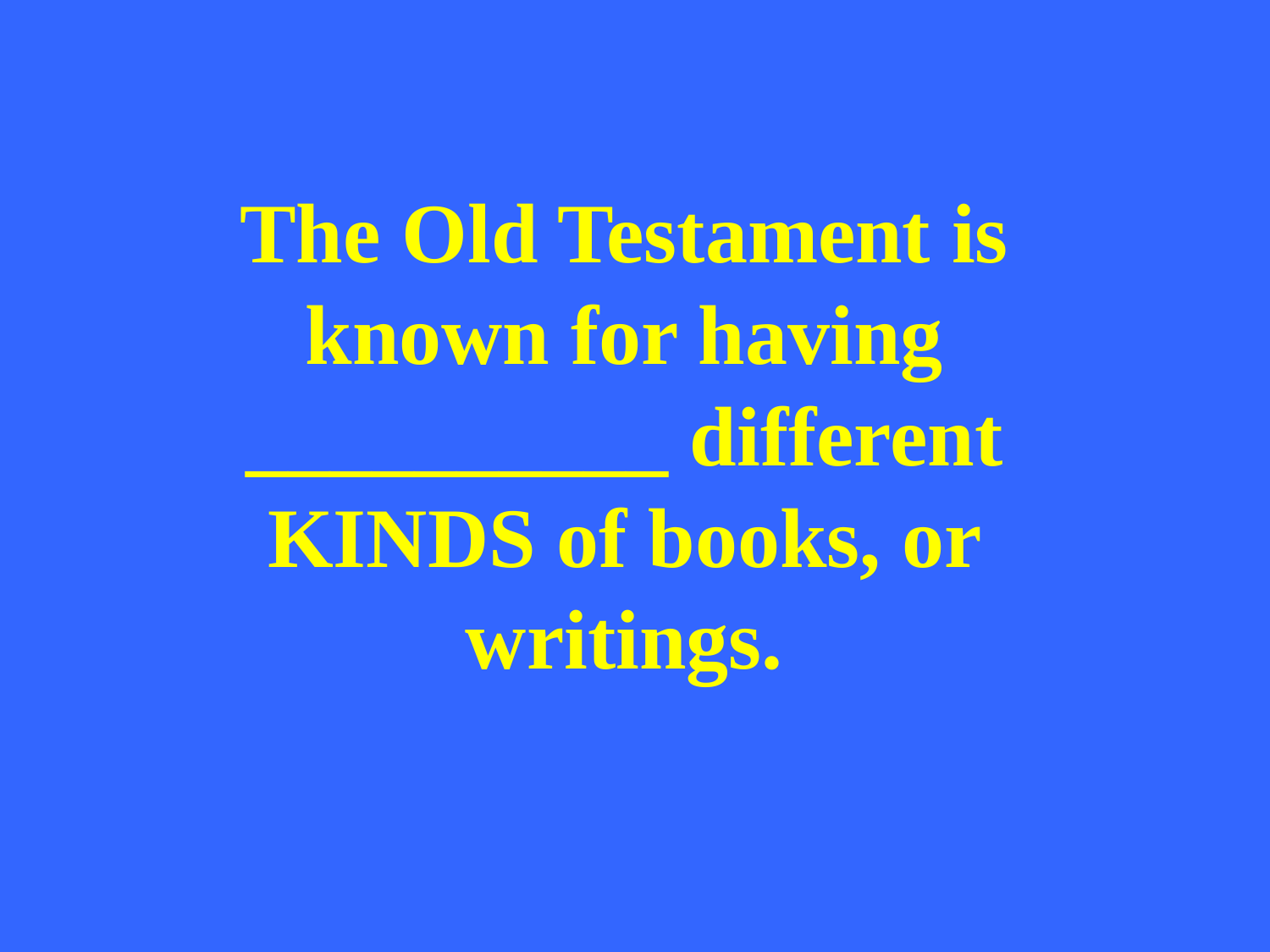

The Old Testament is known for having __________ different KINDS of books, or writings.